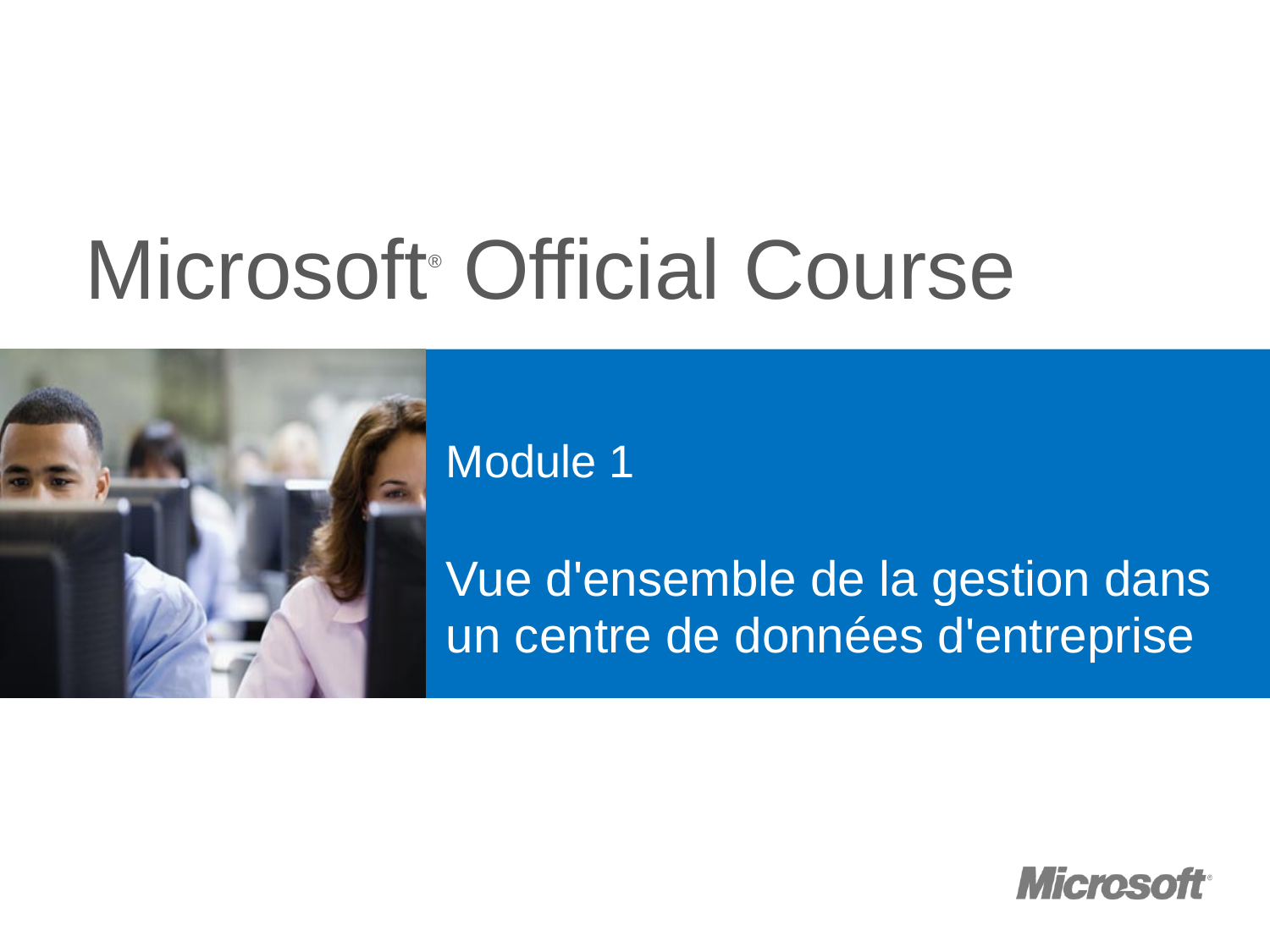

# Module 1
Vue d'ensemble de la gestion dans un centre de données d'entreprise